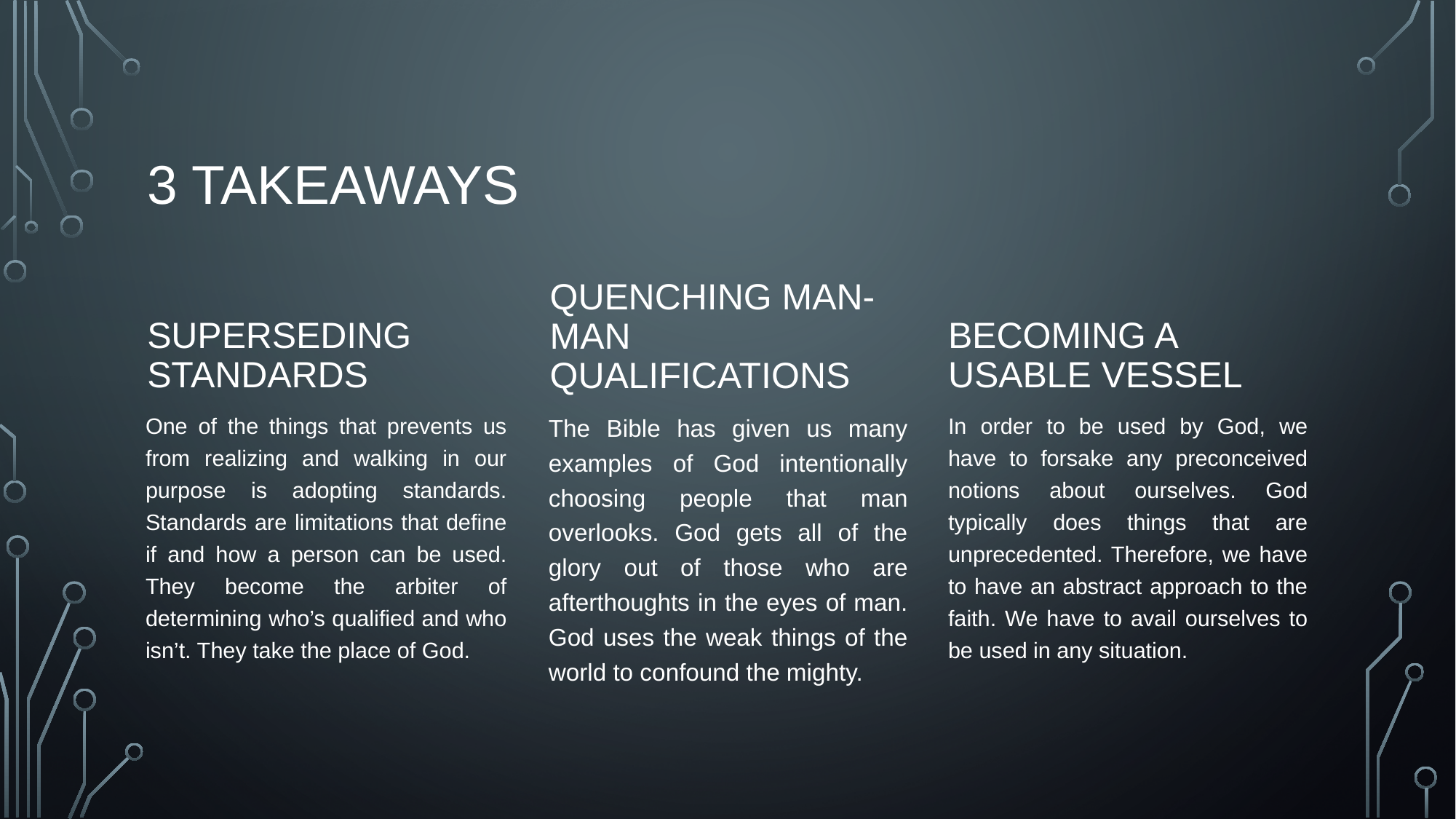

# 3 Takeaways
Superseding Standards
Becoming a Usable Vessel
Quenching Man-Man Qualifications
One of the things that prevents us from realizing and walking in our purpose is adopting standards. Standards are limitations that define if and how a person can be used. They become the arbiter of determining who’s qualified and who isn’t. They take the place of God.
In order to be used by God, we have to forsake any preconceived notions about ourselves. God typically does things that are unprecedented. Therefore, we have to have an abstract approach to the faith. We have to avail ourselves to be used in any situation.
The Bible has given us many examples of God intentionally choosing people that man overlooks. God gets all of the glory out of those who are afterthoughts in the eyes of man. God uses the weak things of the world to confound the mighty.